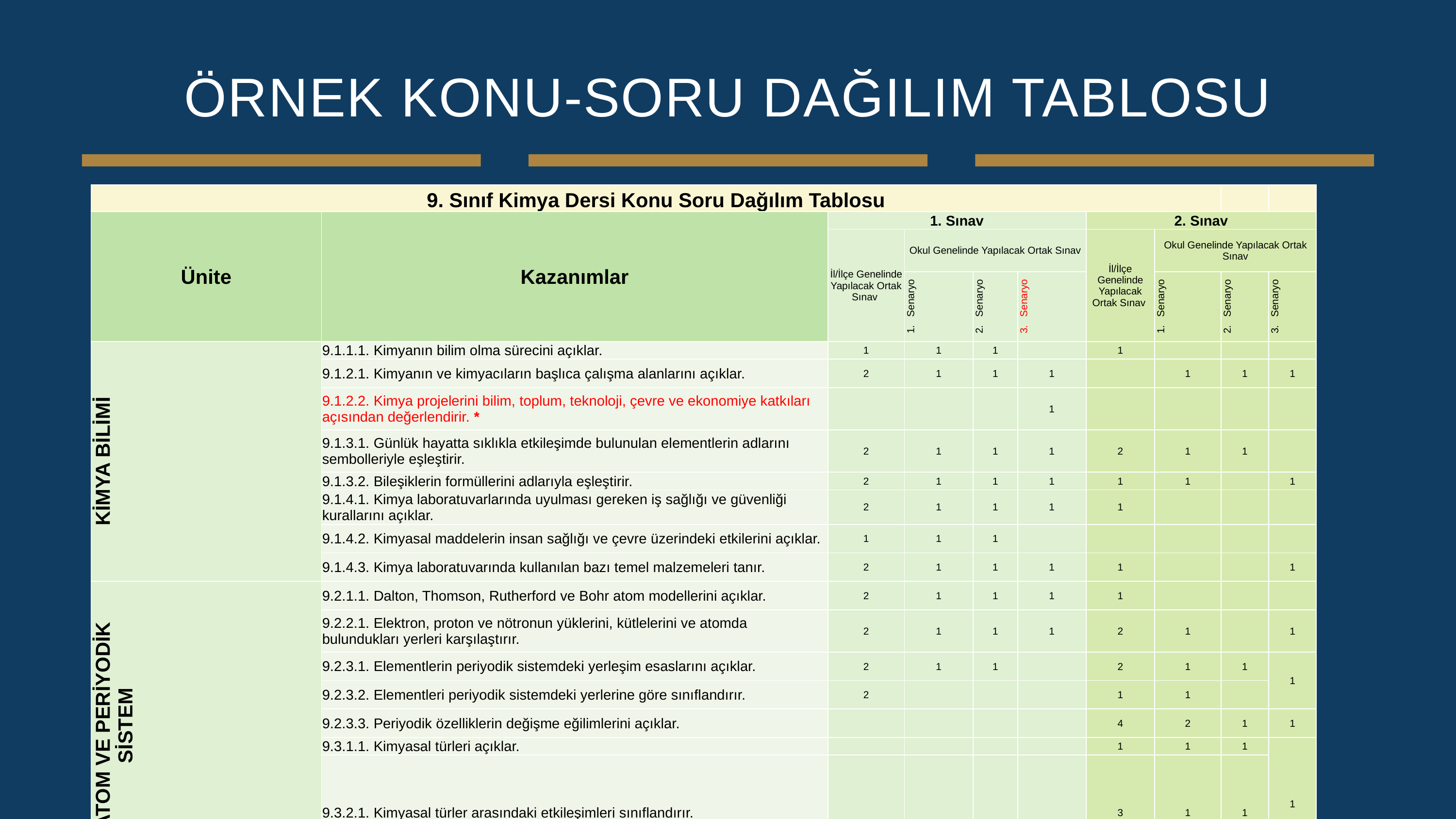

ÖRNEK KONU-SORU DAĞILIM TABLOSU

| 9. Sınıf Kimya Dersi Konu Soru Dağılım Tablosu |  |  |  |  |  |  |  |  |  |
| --- | --- | --- | --- | --- | --- | --- | --- | --- | --- |
| Ünite | Kazanımlar | 1. Sınav |  |  |  | 2. Sınav |  |  |  |
|  |  | İl/İlçe Genelinde Yapılacak Ortak Sınav | Okul Genelinde Yapılacak Ortak Sınav |  |  | İl/İlçe Genelinde Yapılacak Ortak Sınav | Okul Genelinde Yapılacak Ortak Sınav |  |  |
|  |  |  | 1.   Senaryo | 2.   Senaryo | 3.   Senaryo |  | 1.   Senaryo | 2.   Senaryo | 3.   Senaryo |
| KİMYA BİLİMİ | 9.1.1.1. Kimyanın bilim olma sürecini açıklar. | 1 | 1 | 1 |  | 1 |  |  |  |
|  | 9.1.2.1. Kimyanın ve kimyacıların başlıca çalışma alanlarını açıklar. | 2 | 1 | 1 | 1 |  | 1 | 1 | 1 |
|  | 9.1.2.2. Kimya projelerini bilim, toplum, teknoloji, çevre ve ekonomiye katkıları açısından değerlendirir. \* |  |  |  | 1 |  |  |  |  |
|  | 9.1.3.1. Günlük hayatta sıklıkla etkileşimde bulunulan elementlerin adlarını sembolleriyle eşleştirir. | 2 | 1 | 1 | 1 | 2 | 1 | 1 |  |
|  | 9.1.3.2. Bileşiklerin formüllerini adlarıyla eşleştirir. | 2 | 1 | 1 | 1 | 1 | 1 |  | 1 |
|  | 9.1.4.1. Kimya laboratuvarlarında uyulması gereken iş sağlığı ve güvenliği kurallarını açıklar. | 2 | 1 | 1 | 1 | 1 |  |  |  |
|  | 9.1.4.2. Kimyasal maddelerin insan sağlığı ve çevre üzerindeki etkilerini açıklar. | 1 | 1 | 1 |  |  |  |  |  |
|  | 9.1.4.3. Kimya laboratuvarında kullanılan bazı temel malzemeleri tanır. | 2 | 1 | 1 | 1 | 1 |  |  | 1 |
| ATOM VE PERİYODİK SİSTEM | 9.2.1.1. Dalton, Thomson, Rutherford ve Bohr atom modellerini açıklar. | 2 | 1 | 1 | 1 | 1 |  |  |  |
|  | 9.2.2.1. Elektron, proton ve nötronun yüklerini, kütlelerini ve atomda bulundukları yerleri karşılaştırır. | 2 | 1 | 1 | 1 | 2 | 1 |  | 1 |
|  | 9.2.3.1. Elementlerin periyodik sistemdeki yerleşim esaslarını açıklar. | 2 | 1 | 1 |  | 2 | 1 | 1 | 1 |
|  | 9.2.3.2. Elementleri periyodik sistemdeki yerlerine göre sınıflandırır. | 2 |  |  |  | 1 | 1 |  |  |
|  | 9.2.3.3. Periyodik özelliklerin değişme eğilimlerini açıklar. |  |  |  |  | 4 | 2 | 1 | 1 |
|  | 9.3.1.1. Kimyasal türleri açıklar. |  |  |  |  | 1 | 1 | 1 | 1 |
|  | 9.3.2.1. Kimyasal türler arasındaki etkileşimleri sınıflandırır. |  |  |  |  | 3 | 1 | 1 |  |